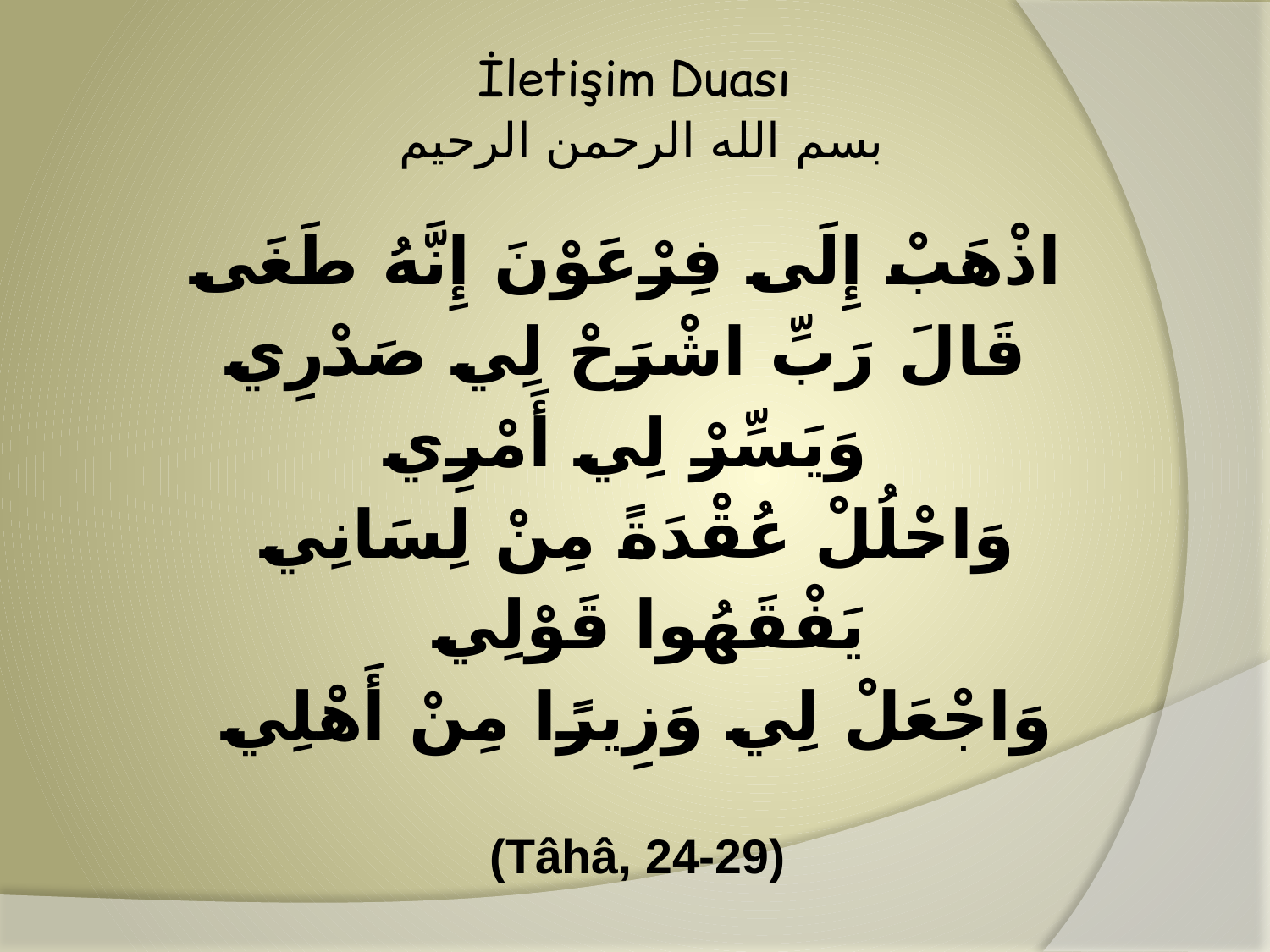

# İletişim Duası بسم الله الرحمن الرحيم
اذْهَبْ إِلَى فِرْعَوْنَ إِنَّهُ طَغَى
قَالَ رَبِّ اشْرَحْ لِي صَدْرِي
وَيَسِّرْ لِي أَمْرِي
 وَاحْلُلْ عُقْدَةً مِنْ لِسَانِي
 يَفْقَهُوا قَوْلِي
  وَاجْعَلْ لِي وَزِيرًا مِنْ أَهْلِي

(Tâhâ, 24-29)